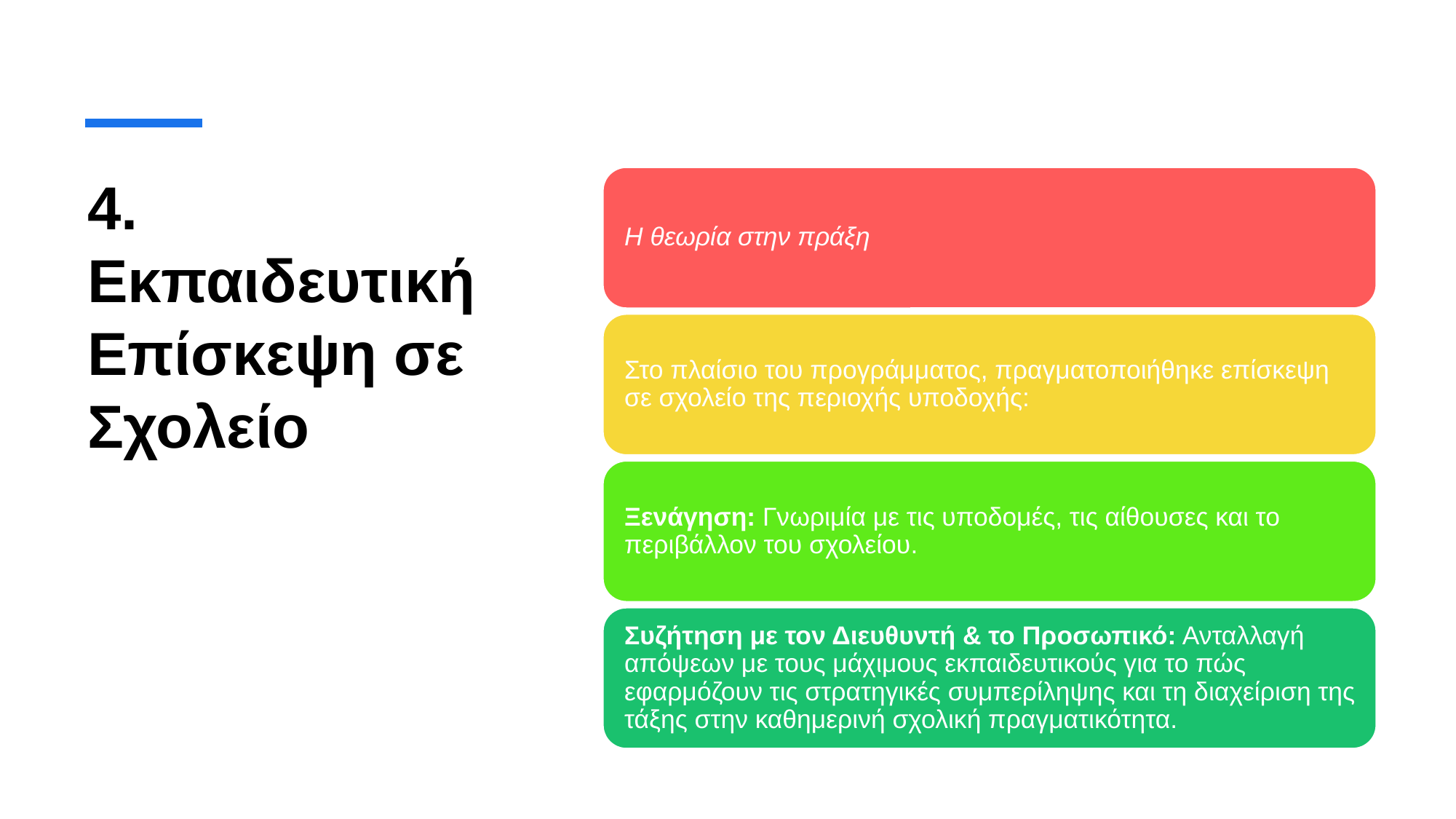

# 4. Εκπαιδευτική Επίσκεψη σε Σχολείο
Η θεωρία στην πράξη
Στο πλαίσιο του προγράμματος, πραγματοποιήθηκε επίσκεψη σε σχολείο της περιοχής υποδοχής:
Ξενάγηση: Γνωριμία με τις υποδομές, τις αίθουσες και το περιβάλλον του σχολείου.
Συζήτηση με τον Διευθυντή & το Προσωπικό: Ανταλλαγή απόψεων με τους μάχιμους εκπαιδευτικούς για το πώς εφαρμόζουν τις στρατηγικές συμπερίληψης και τη διαχείριση της τάξης στην καθημερινή σχολική πραγματικότητα.